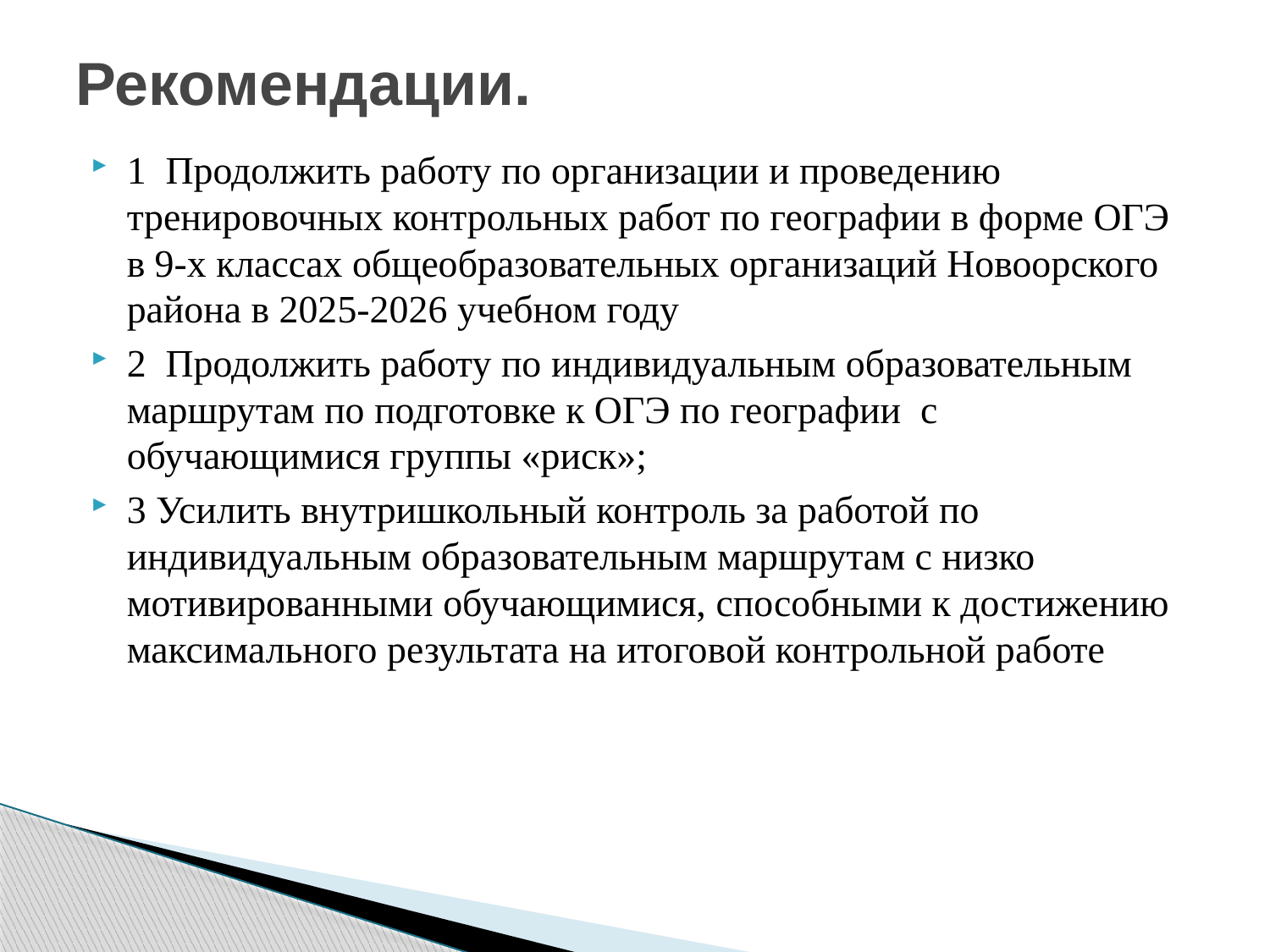

# Рекомендации.
1  Продолжить работу по организации и проведению тренировочных контрольных работ по географии в форме ОГЭ в 9-х классах общеобразовательных организаций Новоорского района в 2025-2026 учебном году
2  Продолжить работу по индивидуальным образовательным маршрутам по подготовке к ОГЭ по географии  с обучающимися группы «риск»;
3 Усилить внутришкольный контроль за работой по индивидуальным образовательным маршрутам с низко мотивированными обучающимися, способными к достижению максимального результата на итоговой контрольной работе